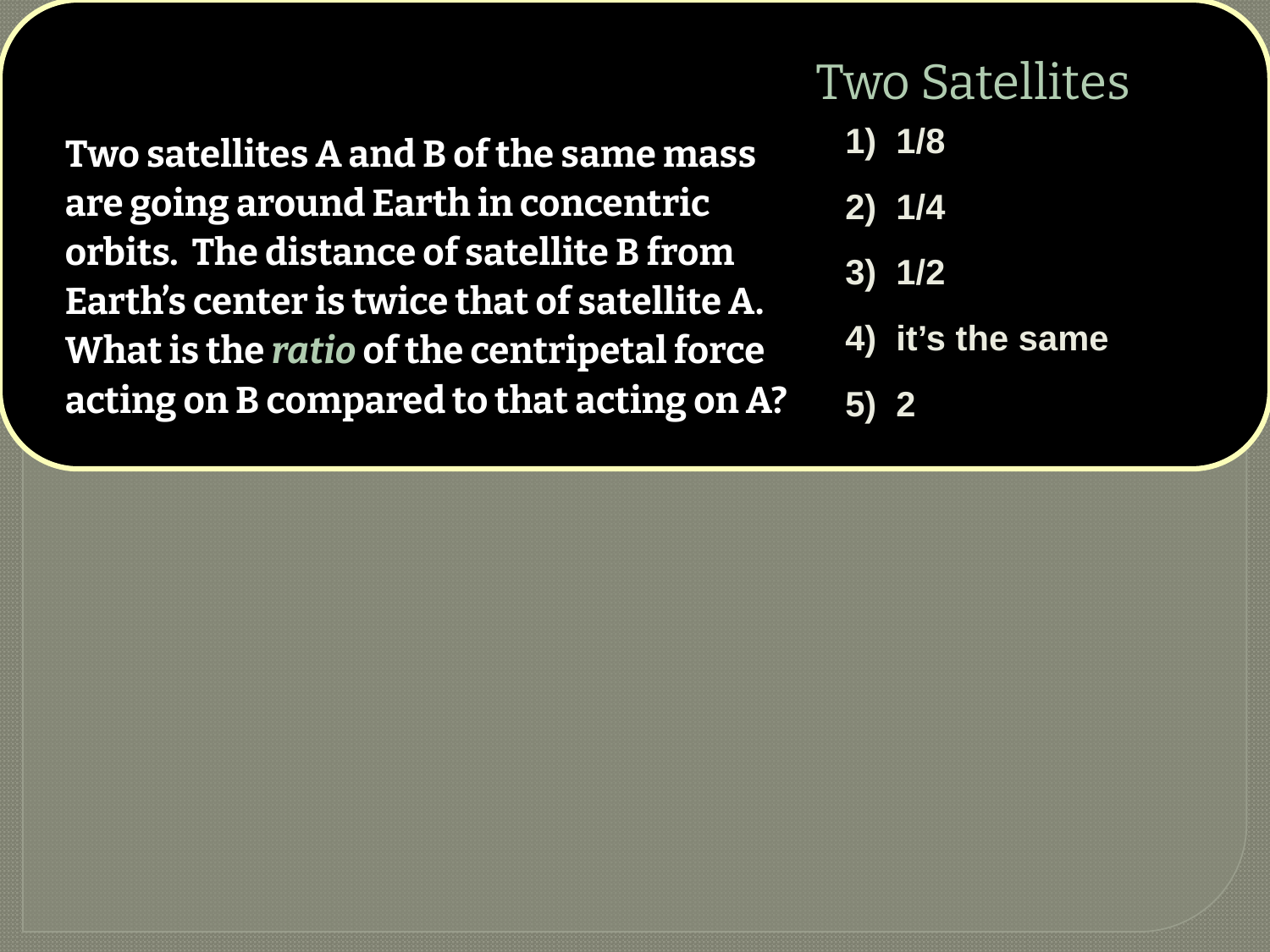

# Two Satellites
1)  1/8
2)  1/4
3)  1/2
4)  it’s the same
5)  2
	Two satellites A and B of the same mass are going around Earth in concentric orbits.  The distance of satellite B from Earth’s center is twice that of satellite A.  What is the ratio of the centripetal force acting on B compared to that acting on A?